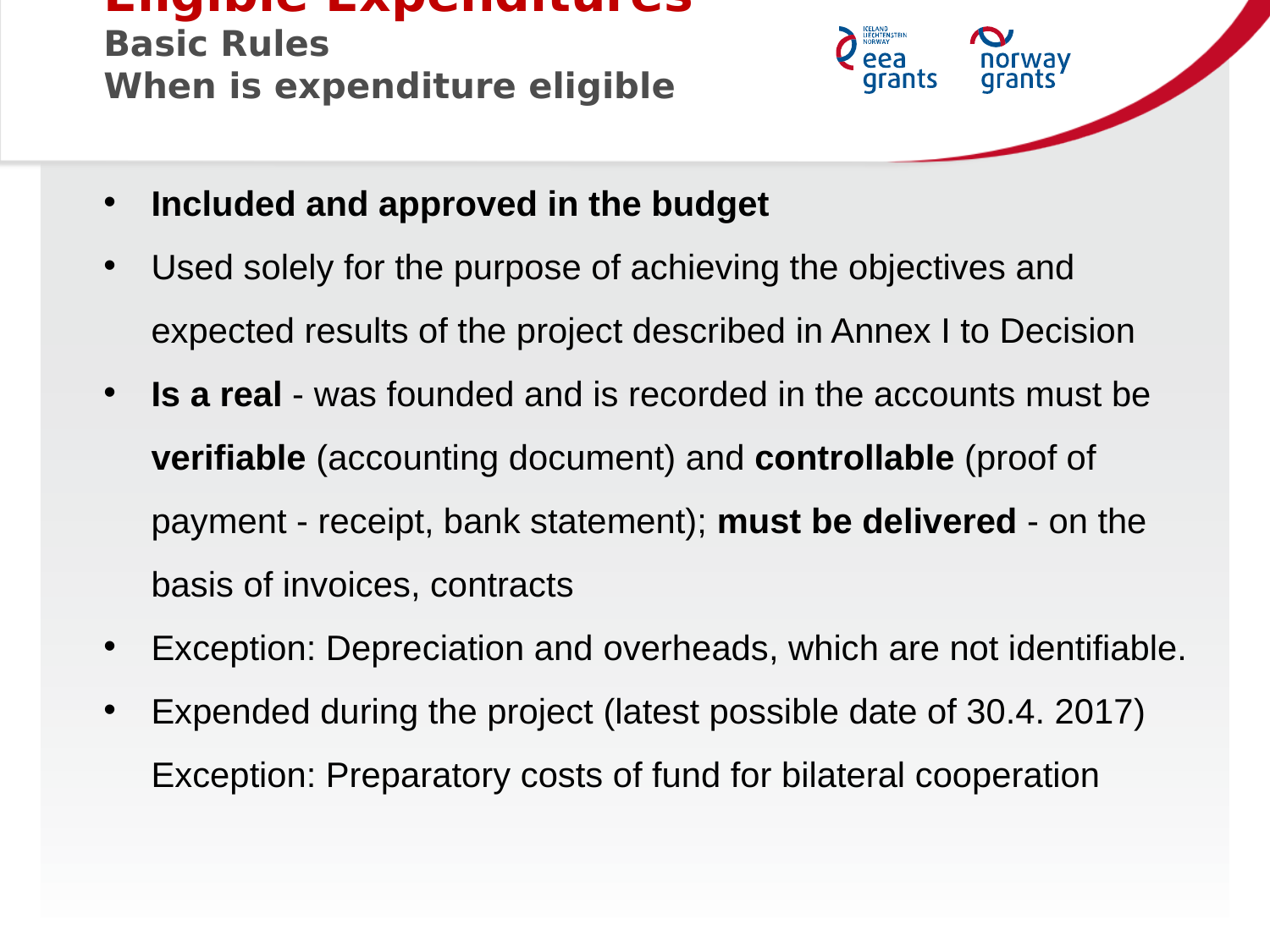

Eligible Expenditures
Basic Rules
When is expenditure eligible
Included and approved in the budget
Used solely for the purpose of achieving the objectives and expected results of the project described in Annex I to Decision
Is a real - was founded and is recorded in the accounts must be verifiable (accounting document) and controllable (proof of payment - receipt, bank statement); must be delivered - on the basis of invoices, contracts
Exception: Depreciation and overheads, which are not identifiable.
Expended during the project (latest possible date of 30.4. 2017) Exception: Preparatory costs of fund for bilateral cooperation